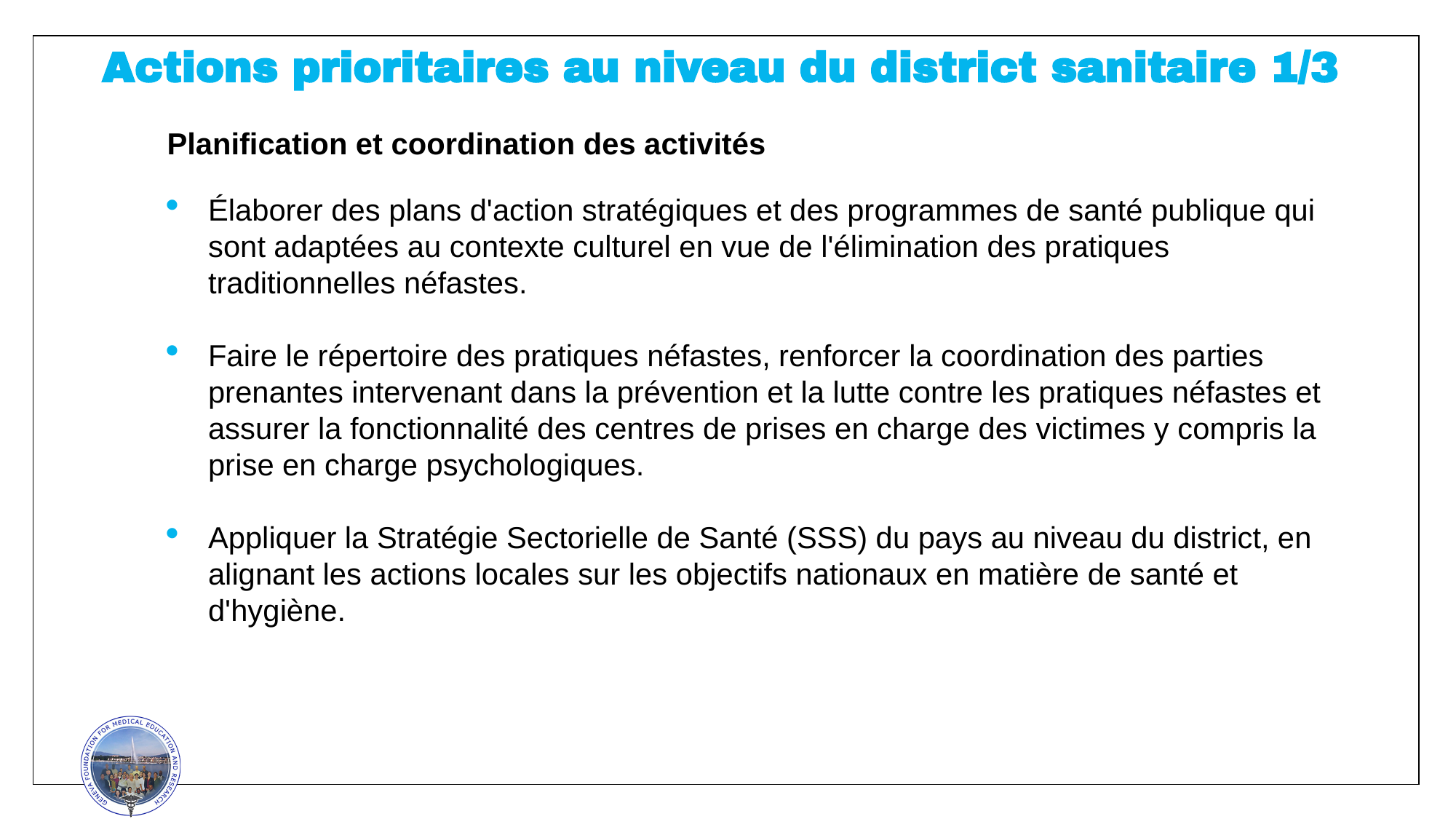

Actions prioritaires au niveau du district sanitaire 1/3
Planification et coordination des activités
Élaborer des plans d'action stratégiques et des programmes de santé publique qui sont adaptées au contexte culturel en vue de l'élimination des pratiques traditionnelles néfastes.
Faire le répertoire des pratiques néfastes, renforcer la coordination des parties prenantes intervenant dans la prévention et la lutte contre les pratiques néfastes et assurer la fonctionnalité des centres de prises en charge des victimes y compris la prise en charge psychologiques.
Appliquer la Stratégie Sectorielle de Santé (SSS) du pays au niveau du district, en alignant les actions locales sur les objectifs nationaux en matière de santé et d'hygiène.